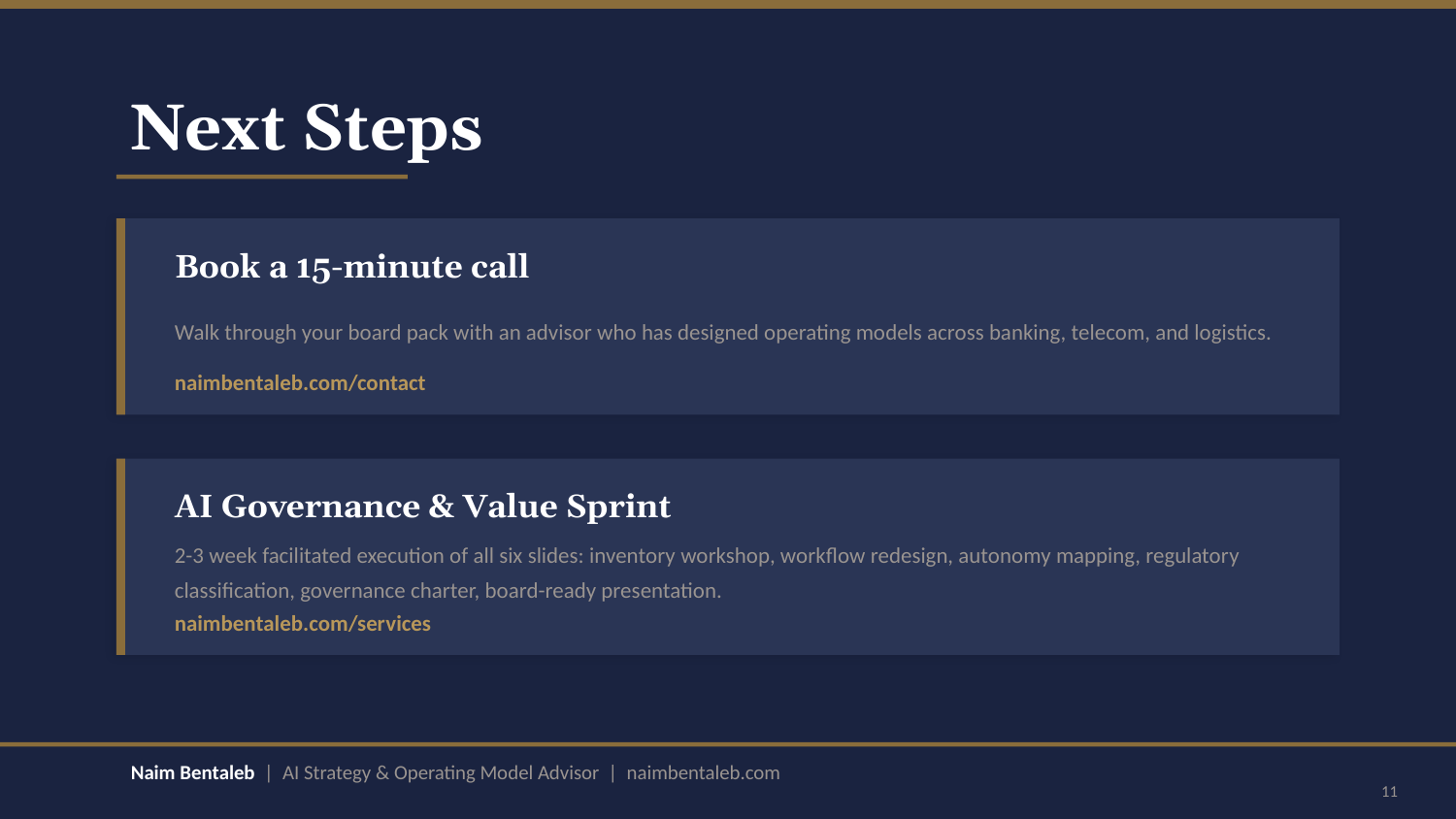

Next Steps

Book a 15-minute call
Walk through your board pack with an advisor who has designed operating models across banking, telecom, and logistics.
naimbentaleb.com/contact

AI Governance & Value Sprint
2-3 week facilitated execution of all six slides: inventory workshop, workflow redesign, autonomy mapping, regulatory classification, governance charter, board-ready presentation.
naimbentaleb.com/services

Naim Bentaleb  |  AI Strategy & Operating Model Advisor  |  naimbentaleb.com
11